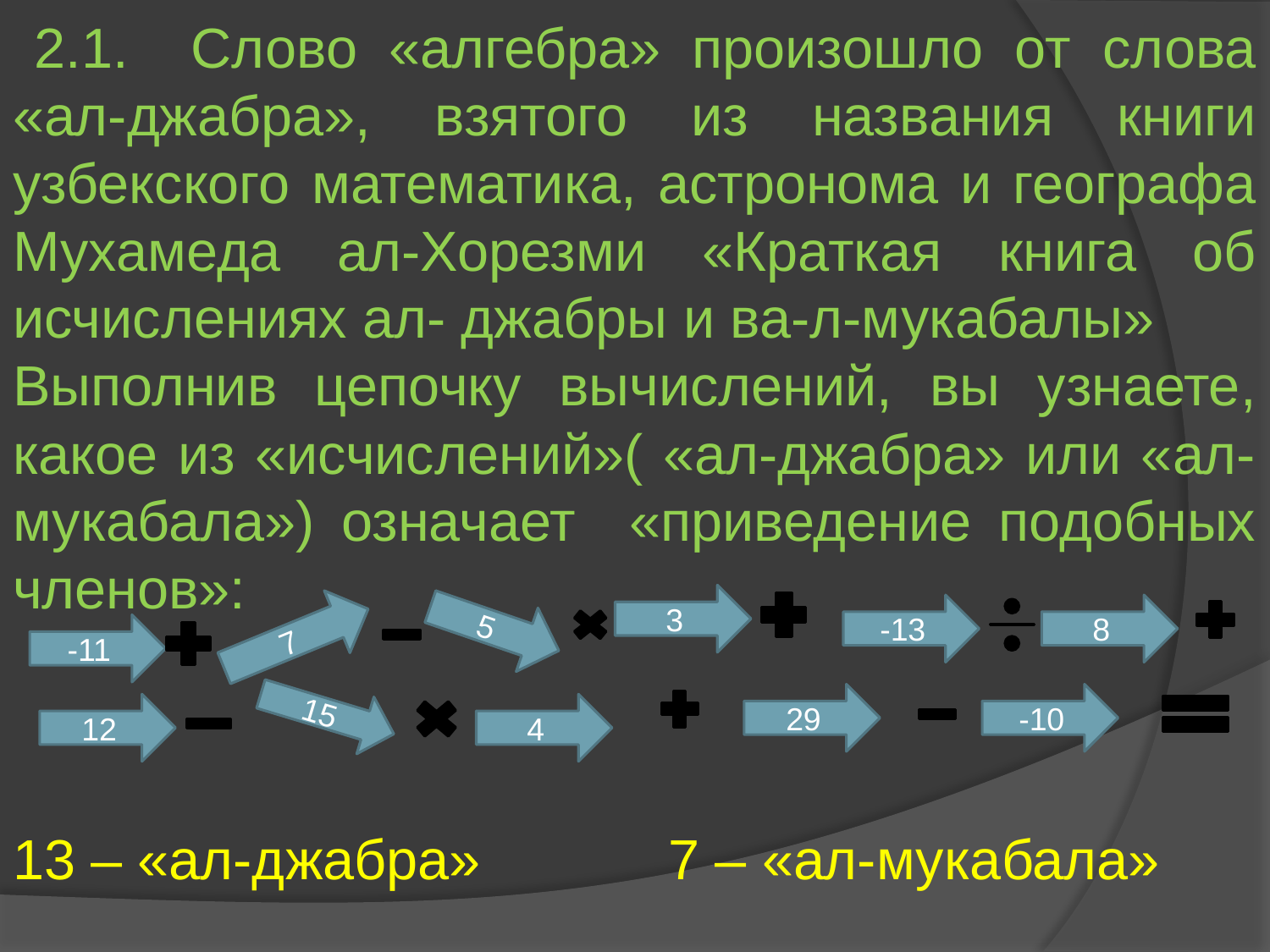

2.1.  Слово «алгебра» произошло от слова «ал-джабра», взятого из названия книги узбекского математика, астронома и географа Мухамеда ал-Хорезми «Краткая книга об исчислениях ал- джабры и ва-л-мукабалы»
Выполнив цепочку вычислений, вы узнаете, какое из «исчислений»( «ал-джабра» или «ал-мукабала») означает  «приведение подобных членов»:

13 – «ал-джабра»            7 – «ал-мукабала»

3

5
-13

8

7

-11

15

29
-10

12

4